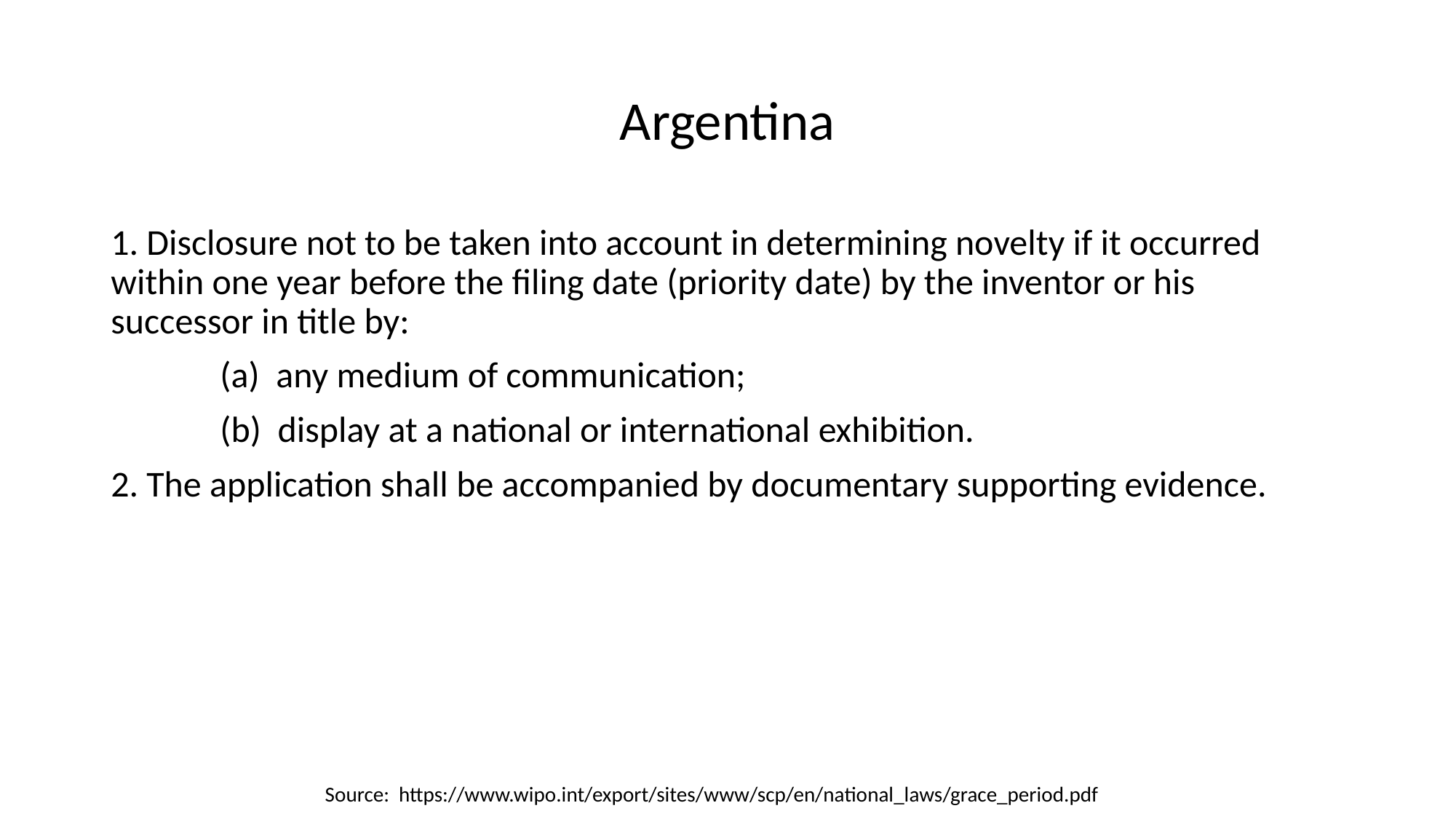

# Argentina
1. Disclosure not to be taken into account in determining novelty if it occurred within one year before the filing date (priority date) by the inventor or his successor in title by:
	(a)  any medium of communication;
	(b)  display at a national or international exhibition.
2. The application shall be accompanied by documentary supporting evidence.

Source:  https://www.wipo.int/export/sites/www/scp/en/national_laws/grace_period.pdf